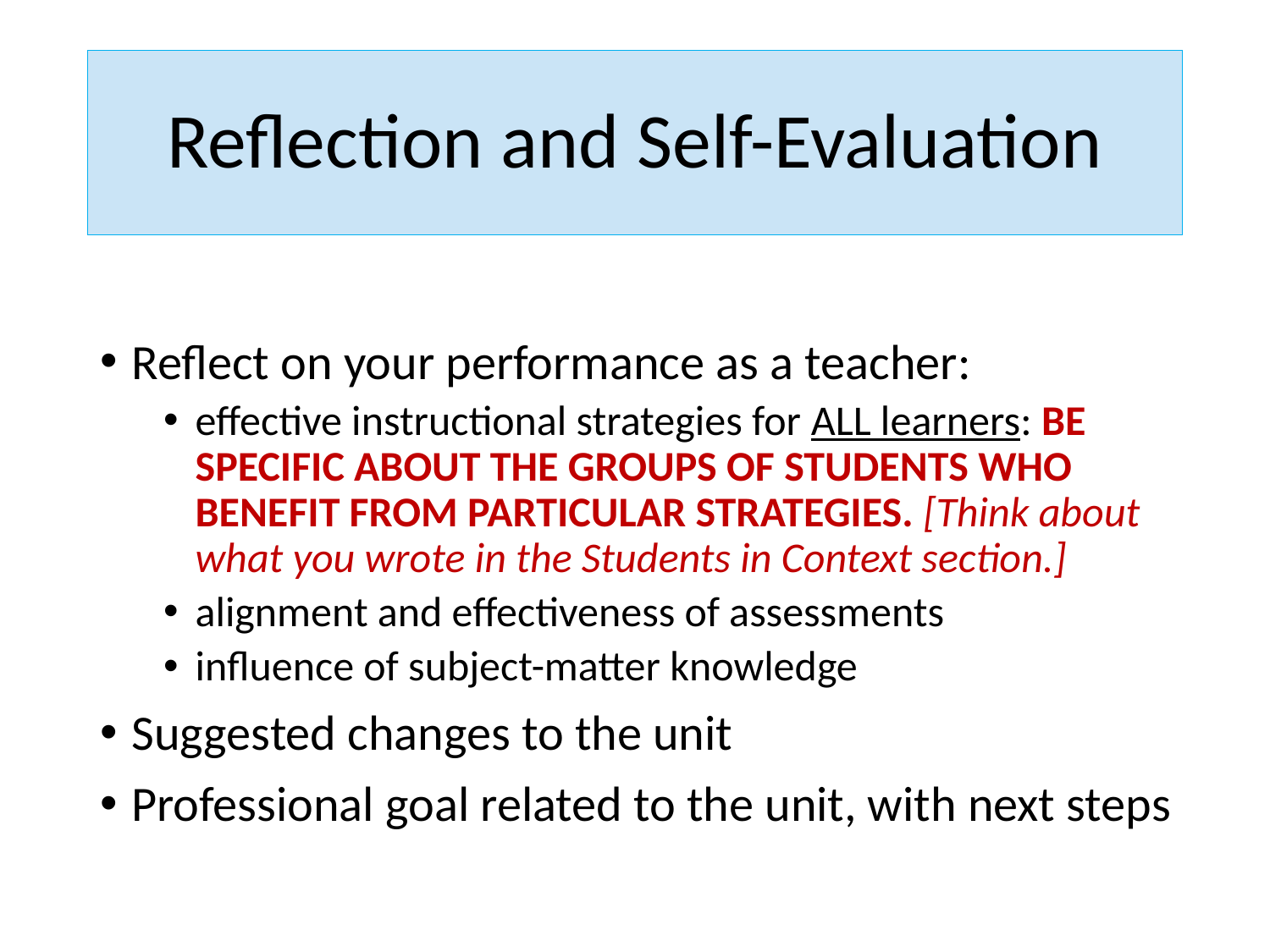

# Reflection and Self-Evaluation

Reflect on your performance as a teacher:
effective instructional strategies for ALL learners: BE SPECIFIC ABOUT THE GROUPS OF STUDENTS WHO BENEFIT FROM PARTICULAR STRATEGIES. [Think about what you wrote in the Students in Context section.]
alignment and effectiveness of assessments
influence of subject-matter knowledge
Suggested changes to the unit
Professional goal related to the unit, with next steps